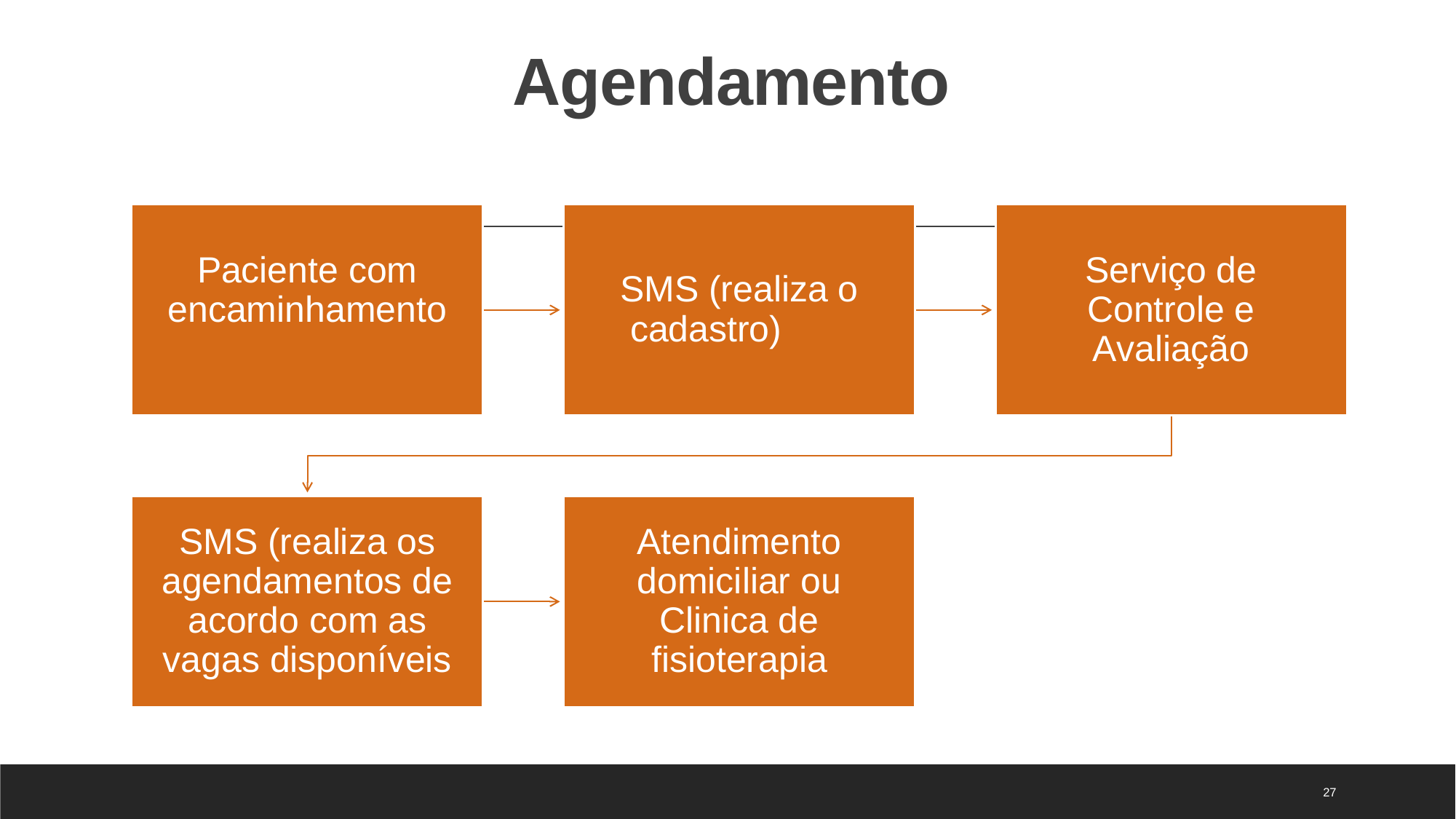

# Agendamento

Paciente com encaminhamento

SMS (realiza o cadastro)

Serviço de Controle e Avaliação

SMS (realiza os agendamentos de acordo com as vagas disponíveis
Atendimento domiciliar ou Clinica de fisioterapia
27